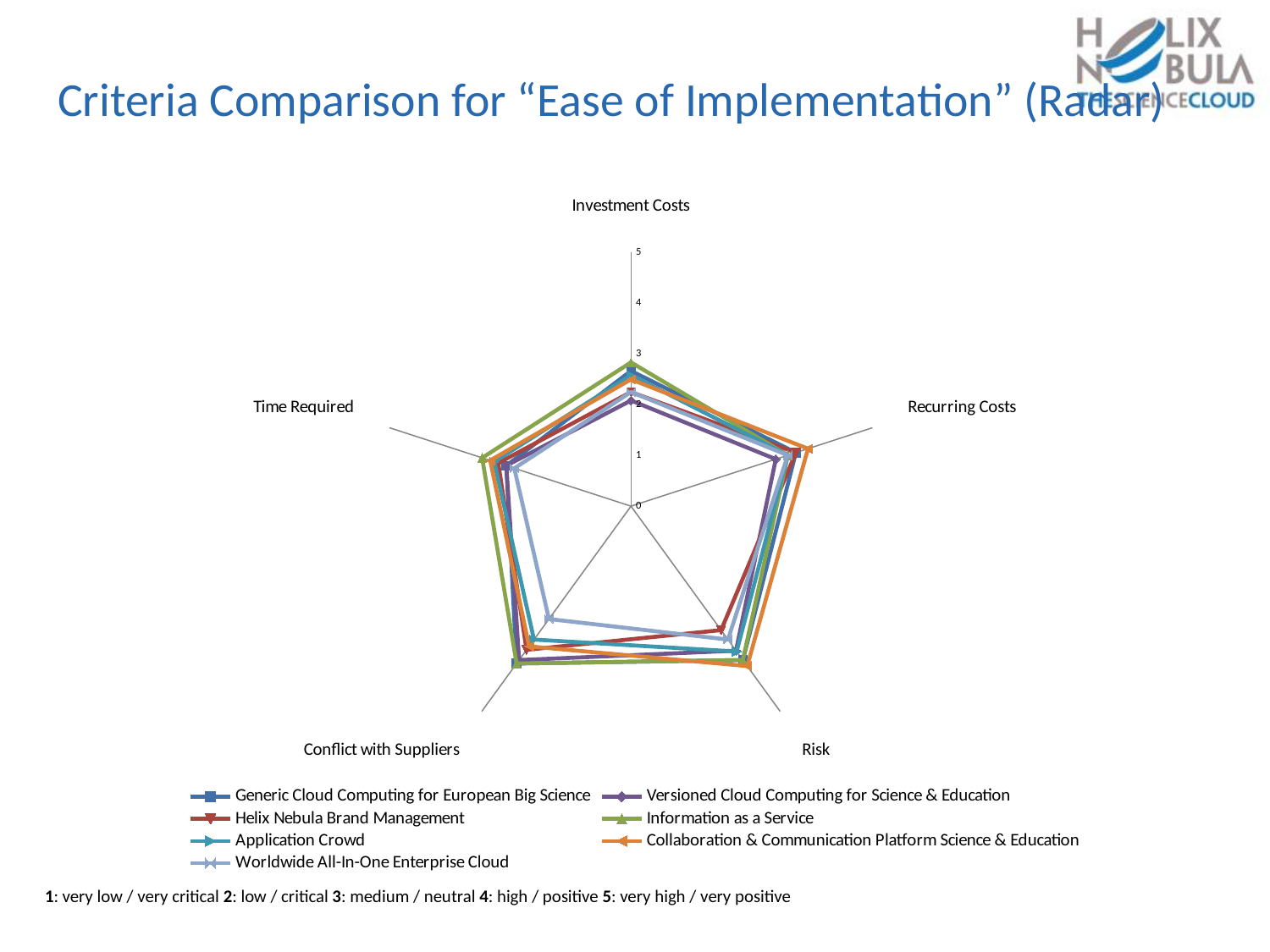

# Criteria Comparison for “Ease of Implementation” (Radar)

### Chart

| Category | Generic Cloud Computing for European Big Science | Versioned Cloud Computing for Science & Education | Helix Nebula Brand Management | Information as a Service | Application Crowd | Collaboration & Communication Platform Science & Education | Worldwide All-In-One Enterprise Cloud |
|---|---|---|---|---|---|---|---|
| Investment Costs | 2.6666666666666665 | 2.083333333333336 | 2.25 | 2.8333333333333335 | 2.583333333333336 | 2.5 | 2.25 |
| Recurring Costs | 3.4166666666666634 | 3.0 | 3.4166666666666634 | 3.25 | 3.25 | 3.6666666666666665 | 3.25 |
| Risk | 3.75 | 3.520833333333333 | 3.0208333333333335 | 3.7500000000000004 | 3.5416666666666665 | 3.895833333333331 | 3.2500000000000004 |
| Conflict with Suppliers | 3.8333333333333335 | 3.75 | 3.5 | 3.8333333333333335 | 3.25 | 3.4166666666666634 | 2.75 |
| Time Required | 2.583333333333336 | 2.583333333333336 | 2.75 | 3.083333333333336 | 2.8333333333333335 | 2.9166666666666634 | 2.4166666666666634 |
1: very low / very critical 2: low / critical 3: medium / neutral 4: high / positive 5: very high / very positive